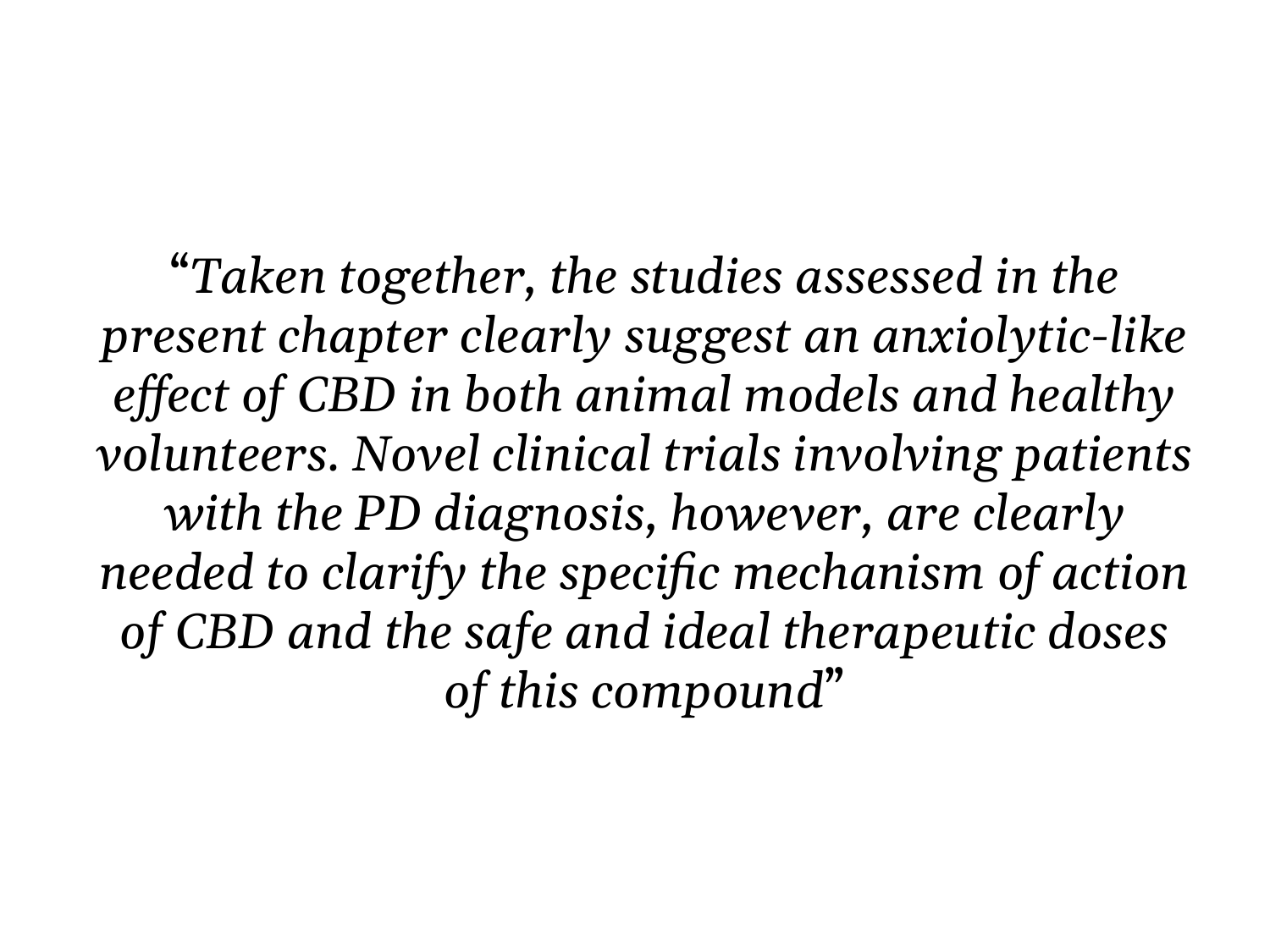

“Taken together, the studies assessed in the present chapter clearly suggest an anxiolytic-like effect of CBD in both animal models and healthy volunteers. Novel clinical trials involving patients with the PD diagnosis, however, are clearly needed to clarify the specific mechanism of action of CBD and the safe and ideal therapeutic doses of this compound”